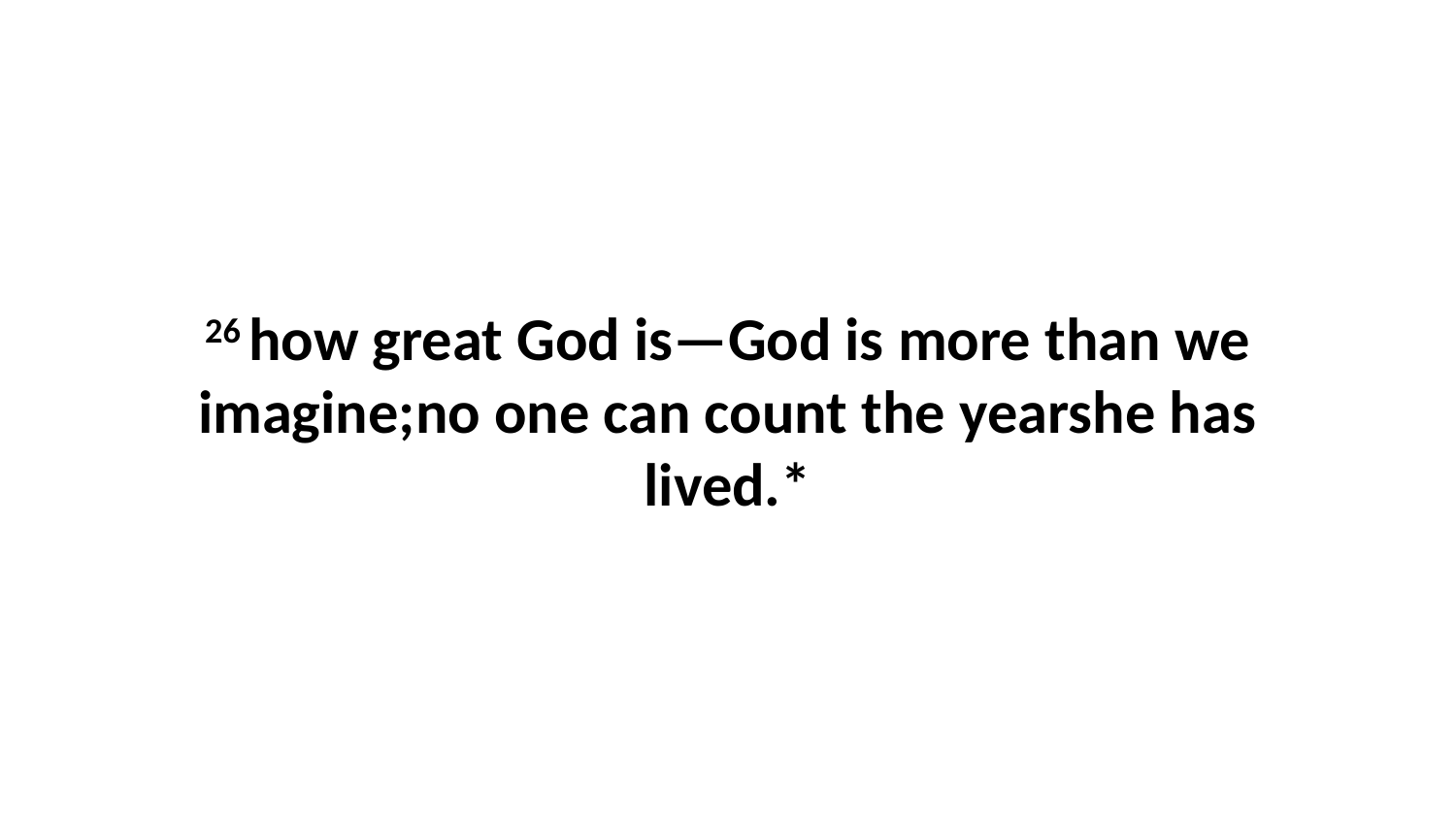

26 how great God is—God is more than we imagine;no one can count the yearshe has lived.*